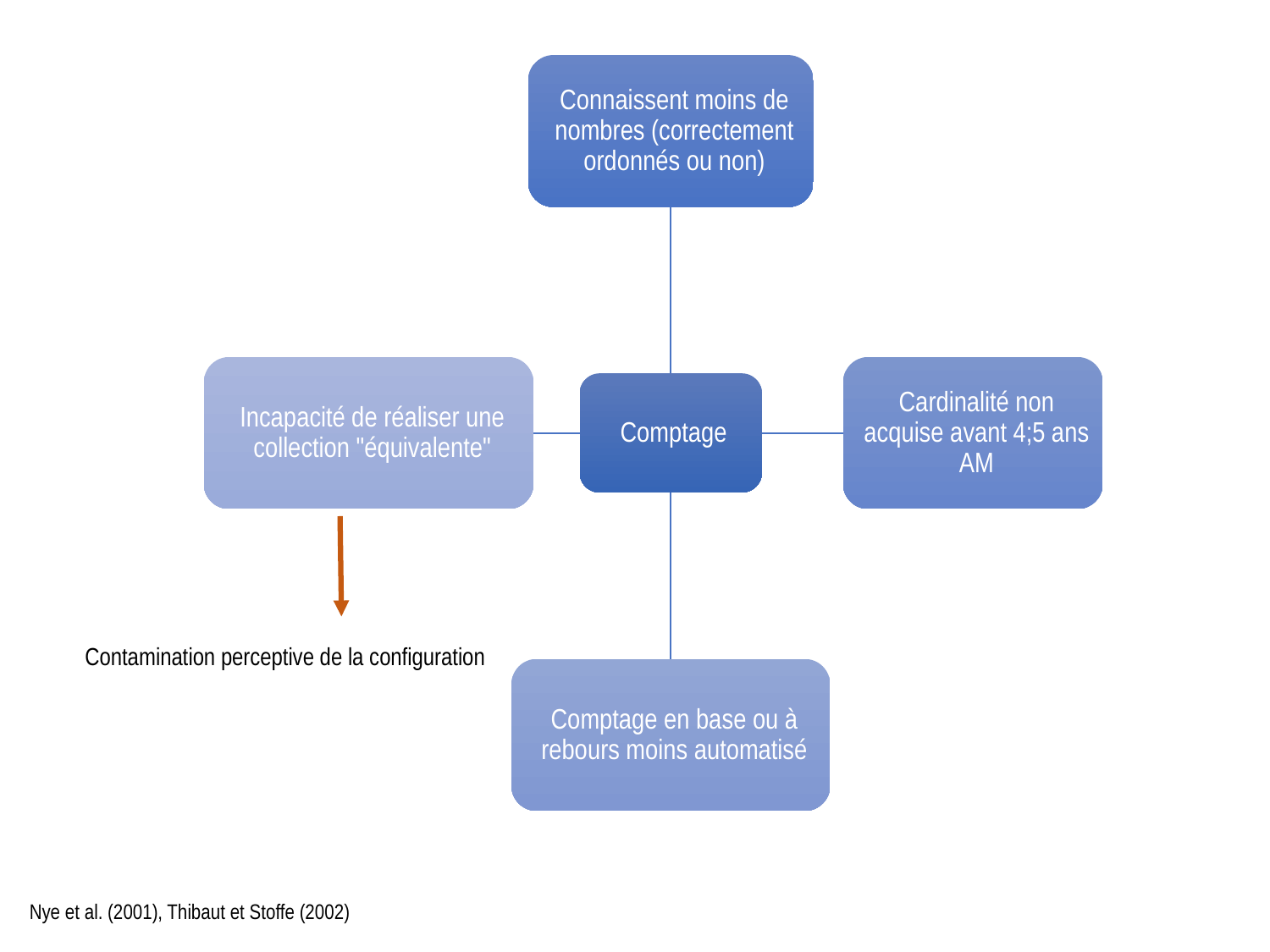

Comptage
Connaissent moins de nombres (correctement ordonnés ou non)
Cardinalité non acquise avant 4;5 ans AM
Comptage en base ou à rebours moins automatisé
Incapacité de réaliser une collection "équivalente"
Contamination perceptive de la configuration
Nye et al. (2001), Thibaut et Stoffe (2002)